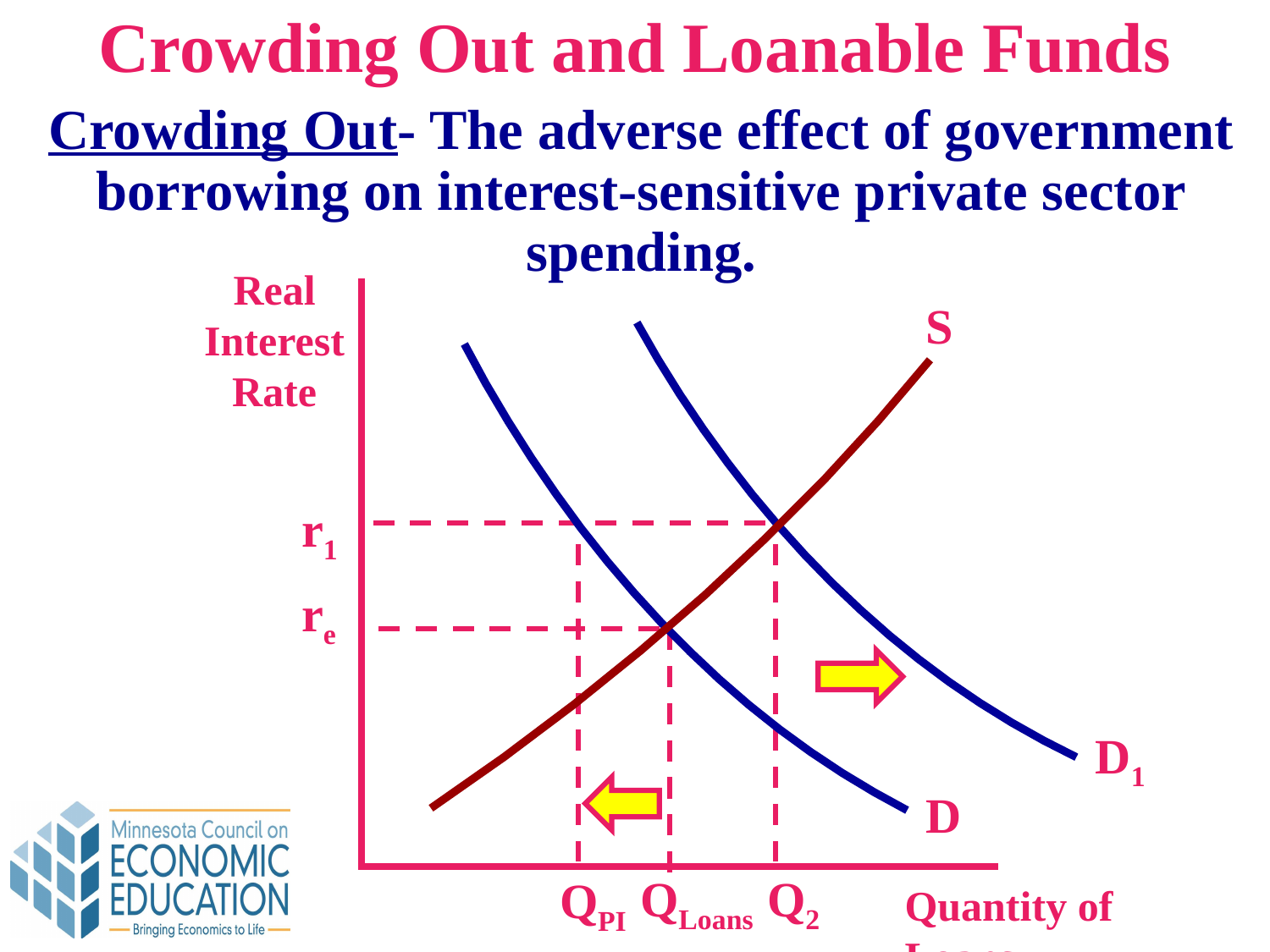

Crowding Out and Loanable Funds
Crowding Out- The adverse effect of government borrowing on interest-sensitive private sector spending.
Real Interest Rate
S

r1
re

D1

D
QLoans
Q2
QPI
Quantity of Loans
8